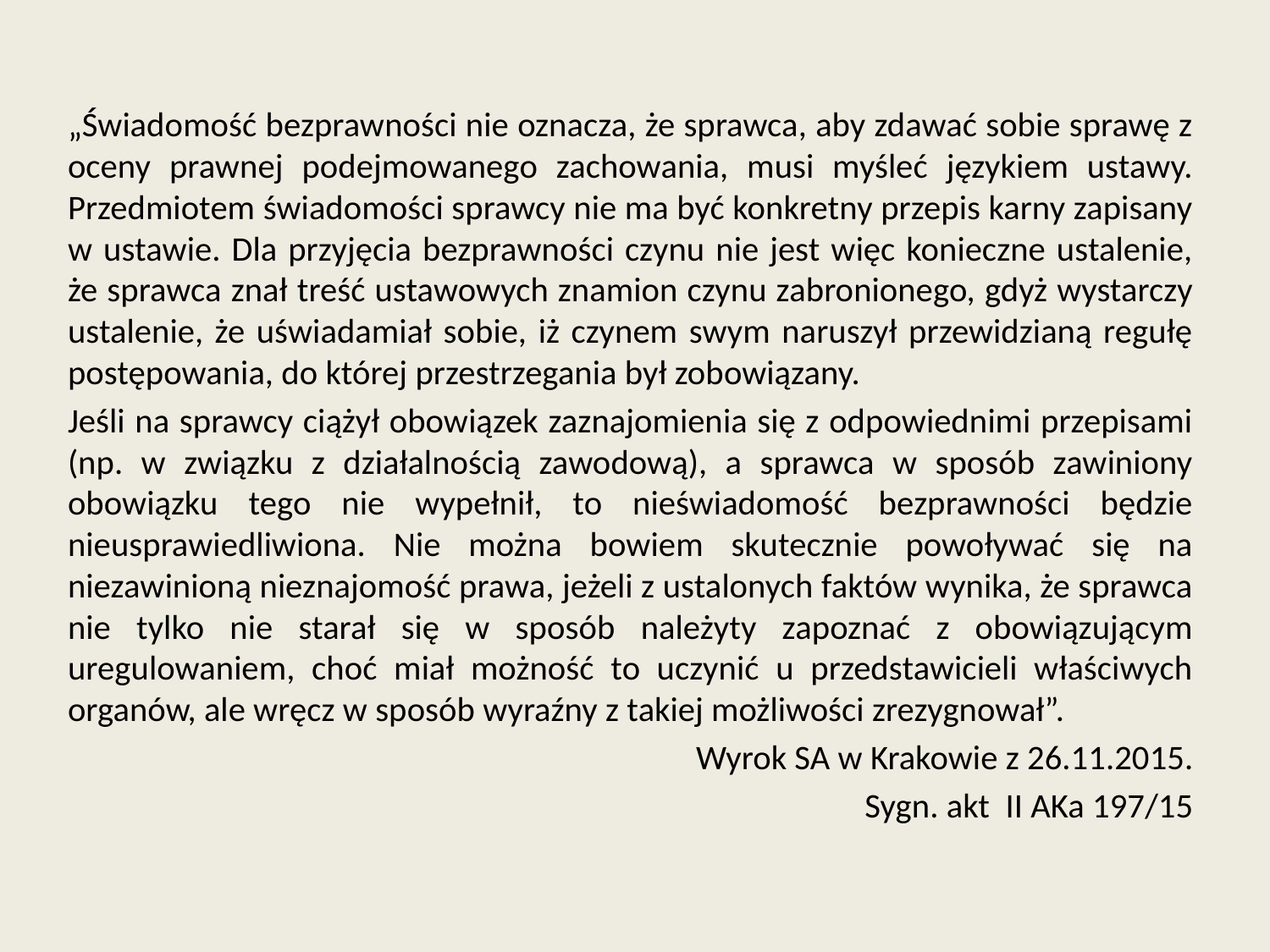

„Świadomość bezprawności nie oznacza, że sprawca, aby zdawać sobie sprawę z oceny prawnej podejmowanego zachowania, musi myśleć językiem ustawy. Przedmiotem świadomości sprawcy nie ma być konkretny przepis karny zapisany w ustawie. Dla przyjęcia bezprawności czynu nie jest więc konieczne ustalenie, że sprawca znał treść ustawowych znamion czynu zabronionego, gdyż wystarczy ustalenie, że uświadamiał sobie, iż czynem swym naruszył przewidzianą regułę postępowania, do której przestrzegania był zobowiązany.
Jeśli na sprawcy ciążył obowiązek zaznajomienia się z odpowiednimi przepisami (np. w związku z działalnością zawodową), a sprawca w sposób zawiniony obowiązku tego nie wypełnił, to nieświadomość bezprawności będzie nieusprawiedliwiona. Nie można bowiem skutecznie powoływać się na niezawinioną nieznajomość prawa, jeżeli z ustalonych faktów wynika, że sprawca nie tylko nie starał się w sposób należyty zapoznać z obowiązującym uregulowaniem, choć miał możność to uczynić u przedstawicieli właściwych organów, ale wręcz w sposób wyraźny z takiej możliwości zrezygnował”.
Wyrok SA w Krakowie z 26.11.2015.
Sygn. akt  II AKa 197/15